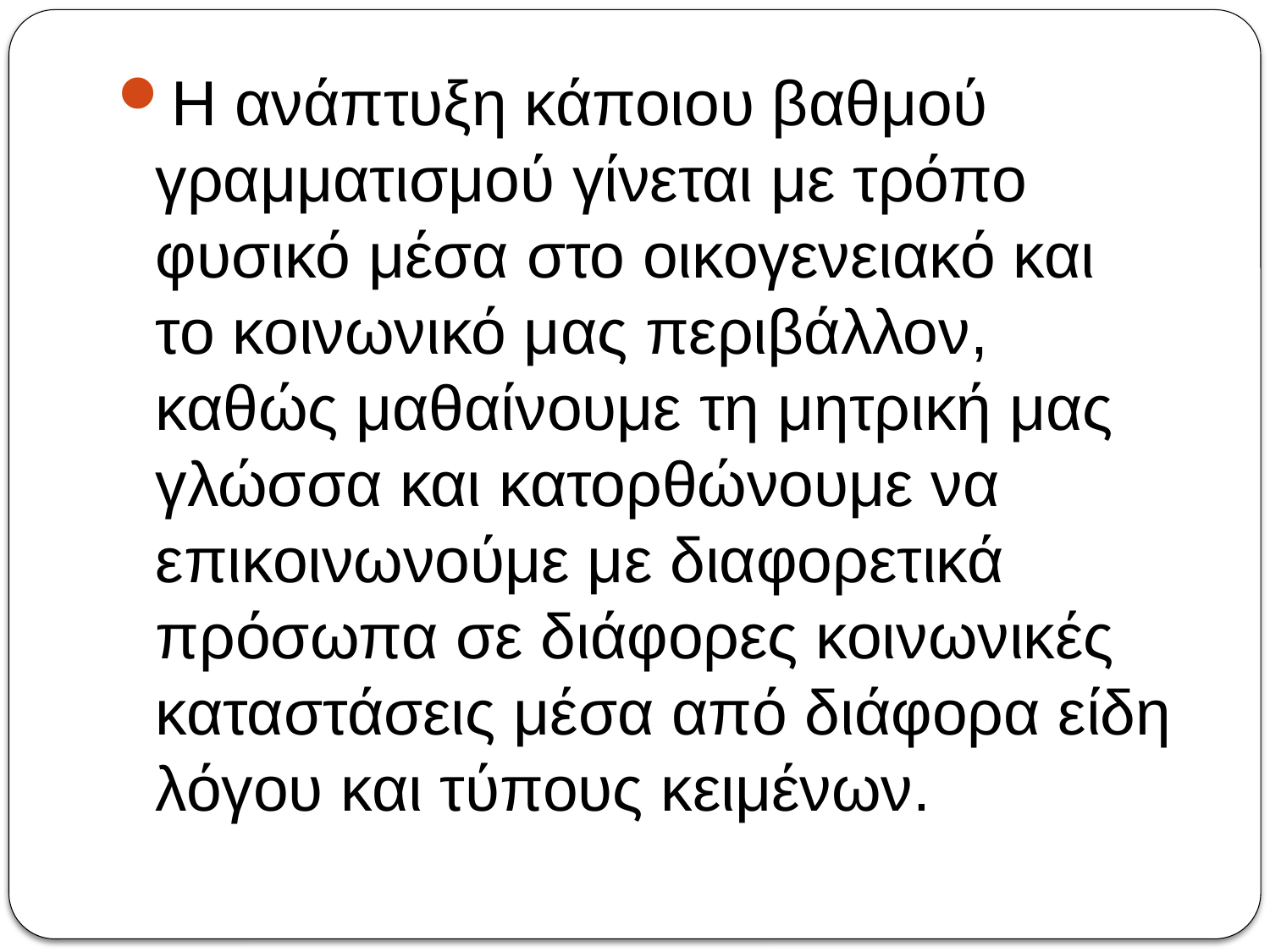

Η ανάπτυξη κάποιου βαθμού γραμματισμού γίνεται με τρόπο φυσικό μέσα στο οικογενειακό και το κοινωνικό μας περιβάλλον, καθώς μαθαίνουμε τη μητρική μας γλώσσα και κατορθώνουμε να επικοινωνούμε με διαφορετικά πρόσωπα σε διάφορες κοινωνικές καταστάσεις μέσα από διάφορα είδη λόγου και τύπους κειμένων.